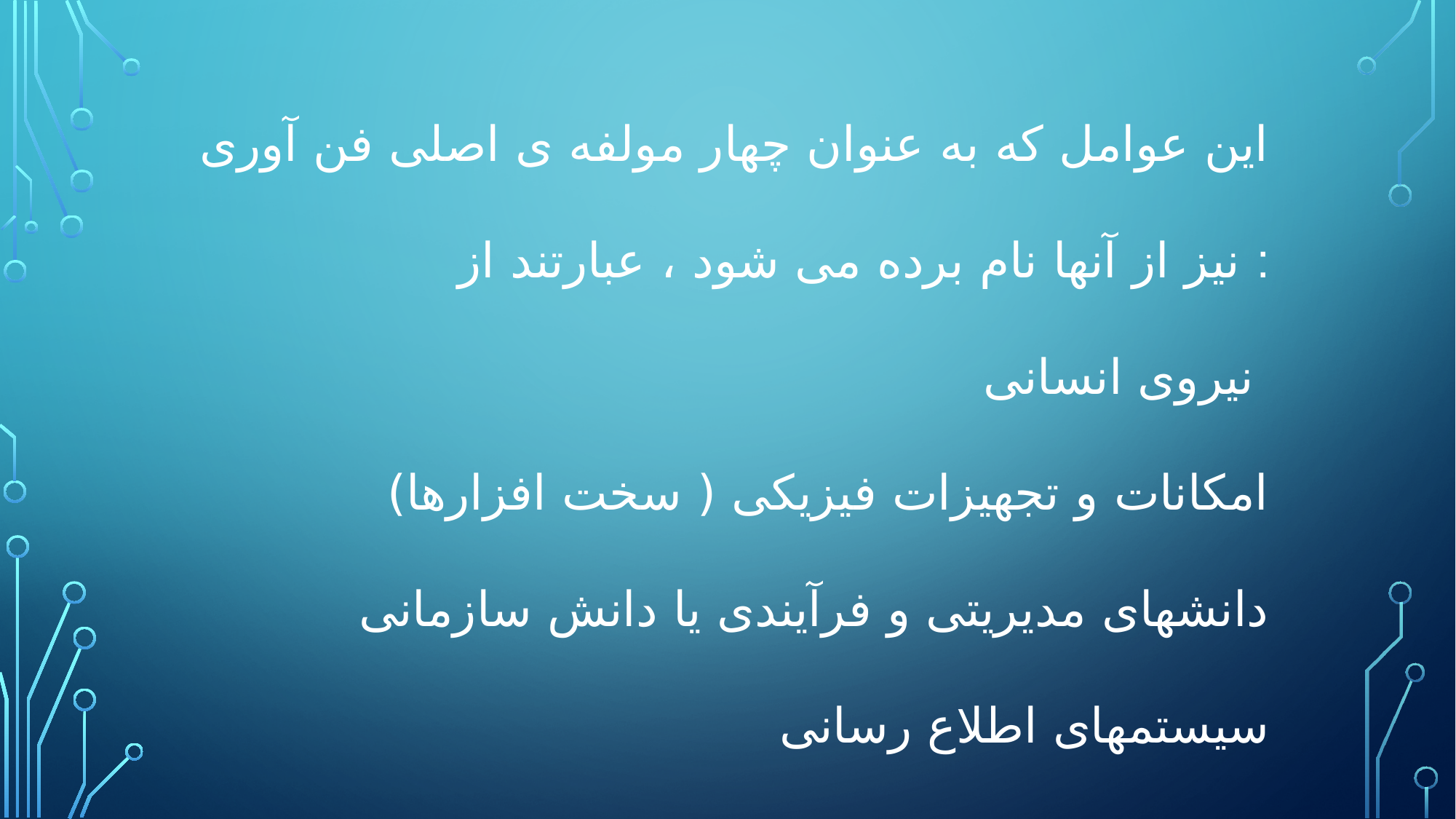

این عوامل که به عنوان چهار مولفه ی اصلی فن آوری نیز از آنها نام برده می شود ، عبارتند از :
نیروی انسانی
امکانات و تجهیزات فیزیکی ( سخت افزارها)
دانشهای مدیریتی و فرآیندی یا دانش سازمانی
سیستمهای اطلاع رسانی